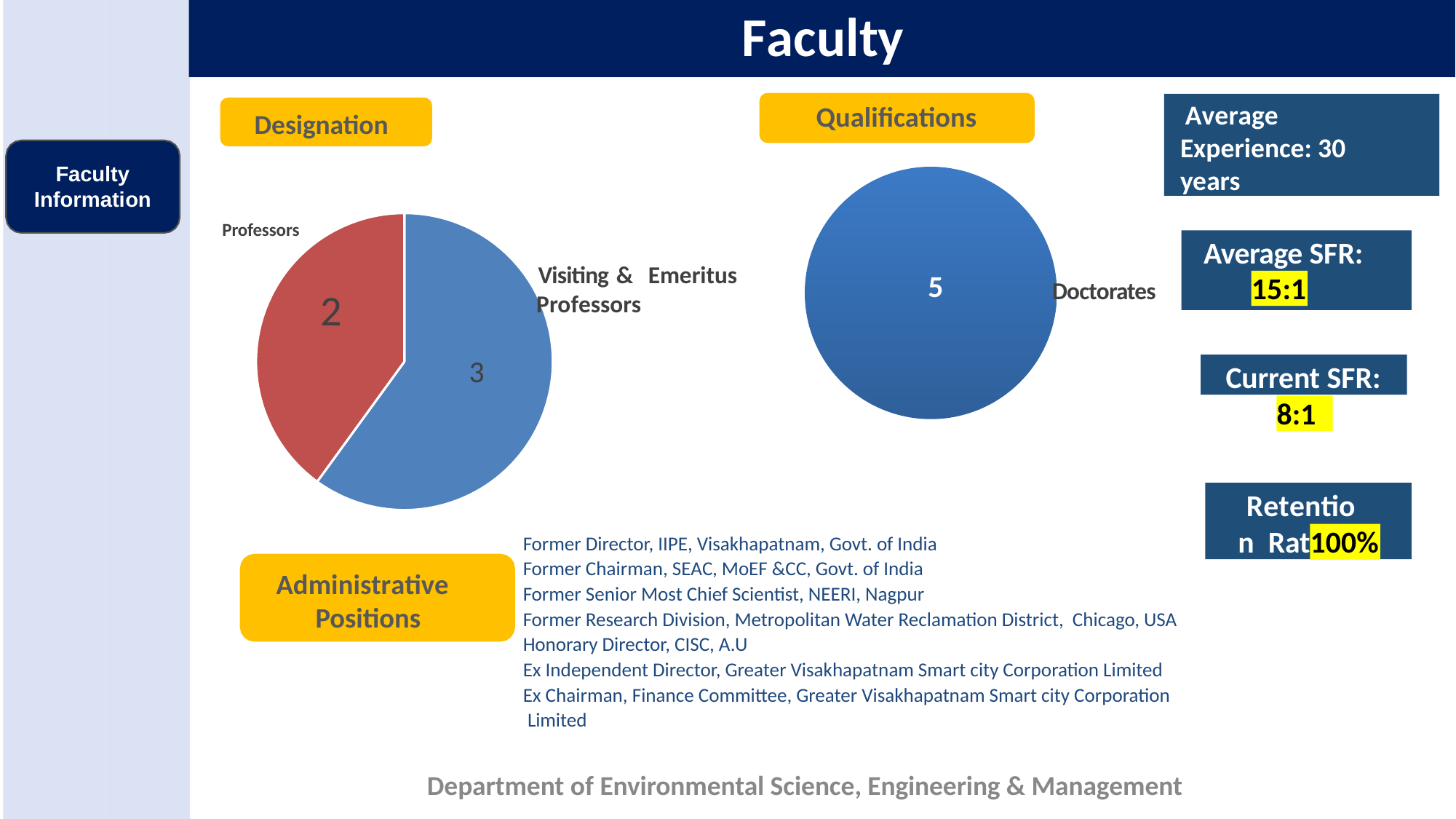

# Faculty

Average  Experience: 30 years

Qualifications
Designation

### Chart

| Category | Column1 |
|---|---|
| Doctorates | 5.0 |

Faculty  Information

### Chart

| Category | Sales |
|---|---|
| Visiting and Emeritus Professor | 3.0 |
| Professor | 2.0 |
Professors
Average SFR:

3
Visiting &  Emeritus  Professors
5
Doctorates
15:1
2
Current SFR:
94%
8:1
Retention  Rate:
100%
Former Director, IIPE, Visakhapatnam, Govt. of India
Former Chairman, SEAC, MoEF &CC, Govt. of India
Former Senior Most Chief Scientist, NEERI, Nagpur
Former Research Division, Metropolitan Water Reclamation District,  Chicago, USA
Honorary Director, CISC, A.U
Ex Independent Director, Greater Visakhapatnam Smart city Corporation Limited
Ex Chairman, Finance Committee, Greater Visakhapatnam Smart city Corporation  Limited
VCs, 5

Administrative  Positions
Department of Environmental Science, Engineering & Management